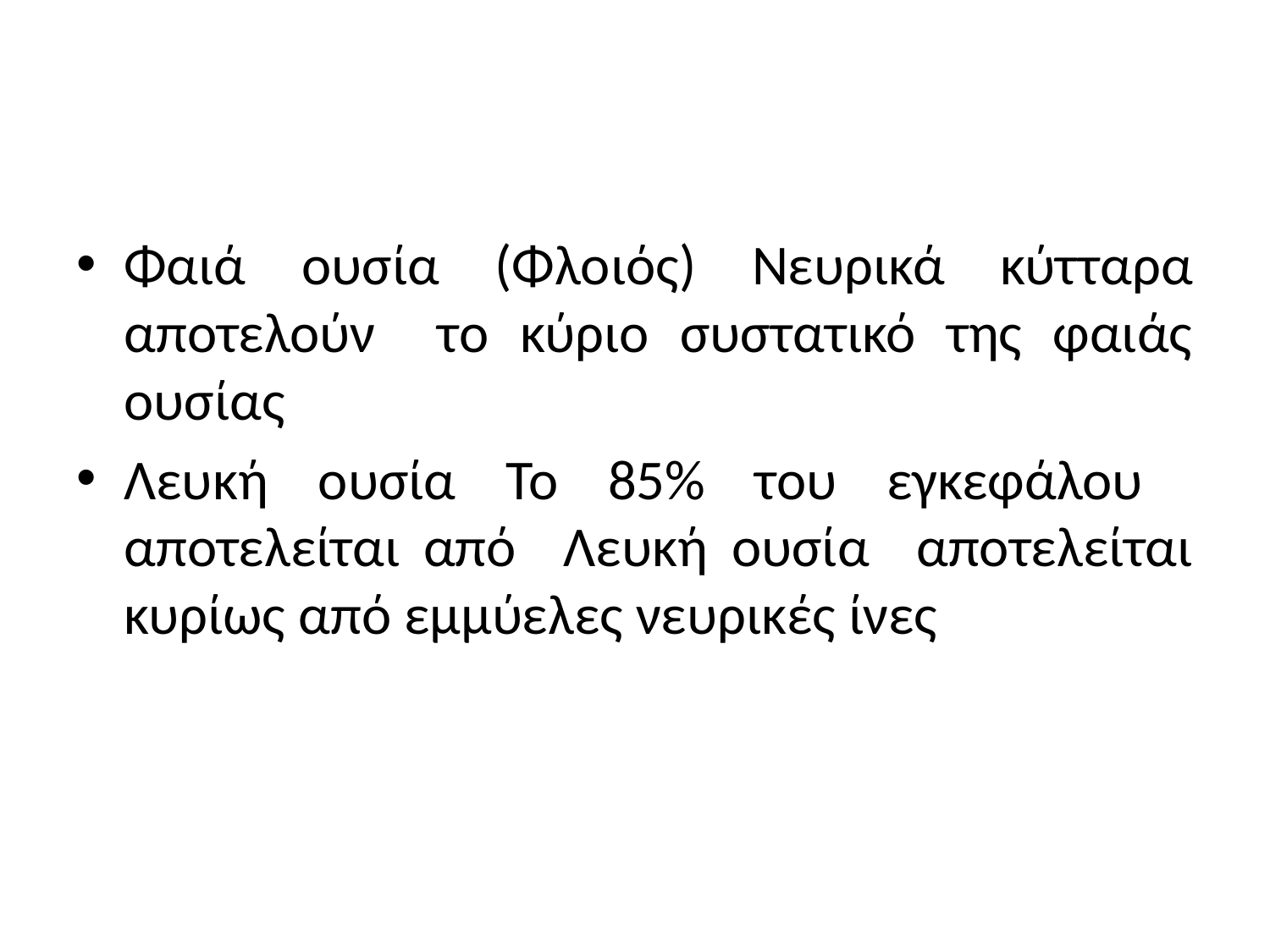

#
Φαιά ουσία (Φλοιός) Νευρικά κύτταρα αποτελούν  το κύριο συστατικό της φαιάς ουσίας
Λευκή ουσία Το 85% του εγκεφάλου  αποτελείται από  Λευκή ουσία  αποτελείται κυρίως από εµµύελες νευρικές ίνες